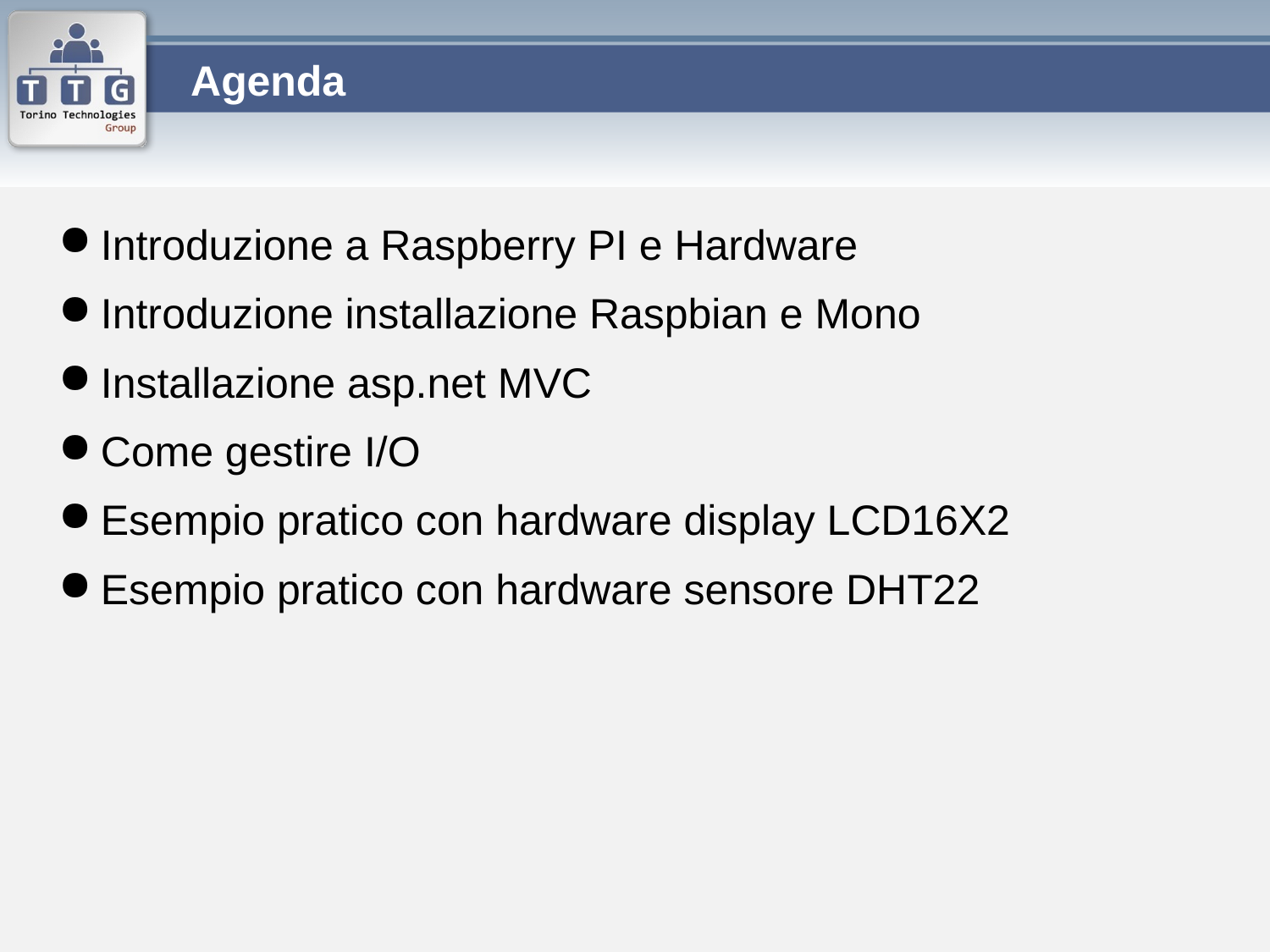

# Agenda
Introduzione a Raspberry PI e Hardware
Introduzione installazione Raspbian e Mono
Installazione asp.net MVC
Come gestire I/O
Esempio pratico con hardware display LCD16X2
Esempio pratico con hardware sensore DHT22